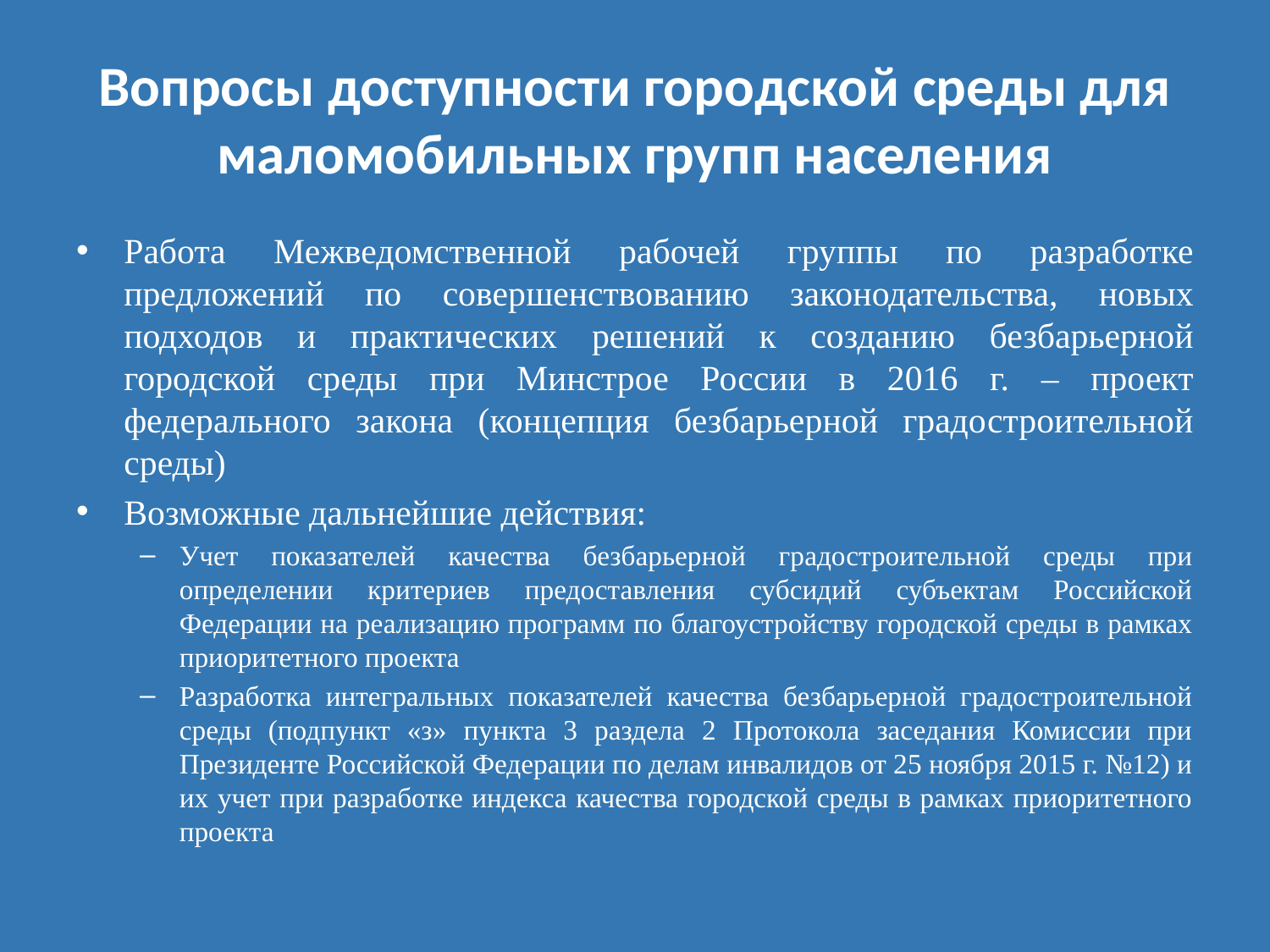

# Вопросы доступности городской среды для маломобильных групп населения
Работа Межведомственной рабочей группы по разработке предложений по совершенствованию законодательства, новых подходов и практических решений к созданию безбарьерной городской среды при Минстрое России в 2016 г. – проект федерального закона (концепция безбарьерной градостроительной среды)
Возможные дальнейшие действия:
Учет показателей качества безбарьерной градостроительной среды при определении критериев предоставления субсидий субъектам Российской Федерации на реализацию программ по благоустройству городской среды в рамках приоритетного проекта
Разработка интегральных показателей качества безбарьерной градостроительной среды (подпункт «з» пункта 3 раздела 2 Протокола заседания Комиссии при Президенте Российской Федерации по делам инвалидов от 25 ноября 2015 г. №12) и их учет при разработке индекса качества городской среды в рамках приоритетного проекта